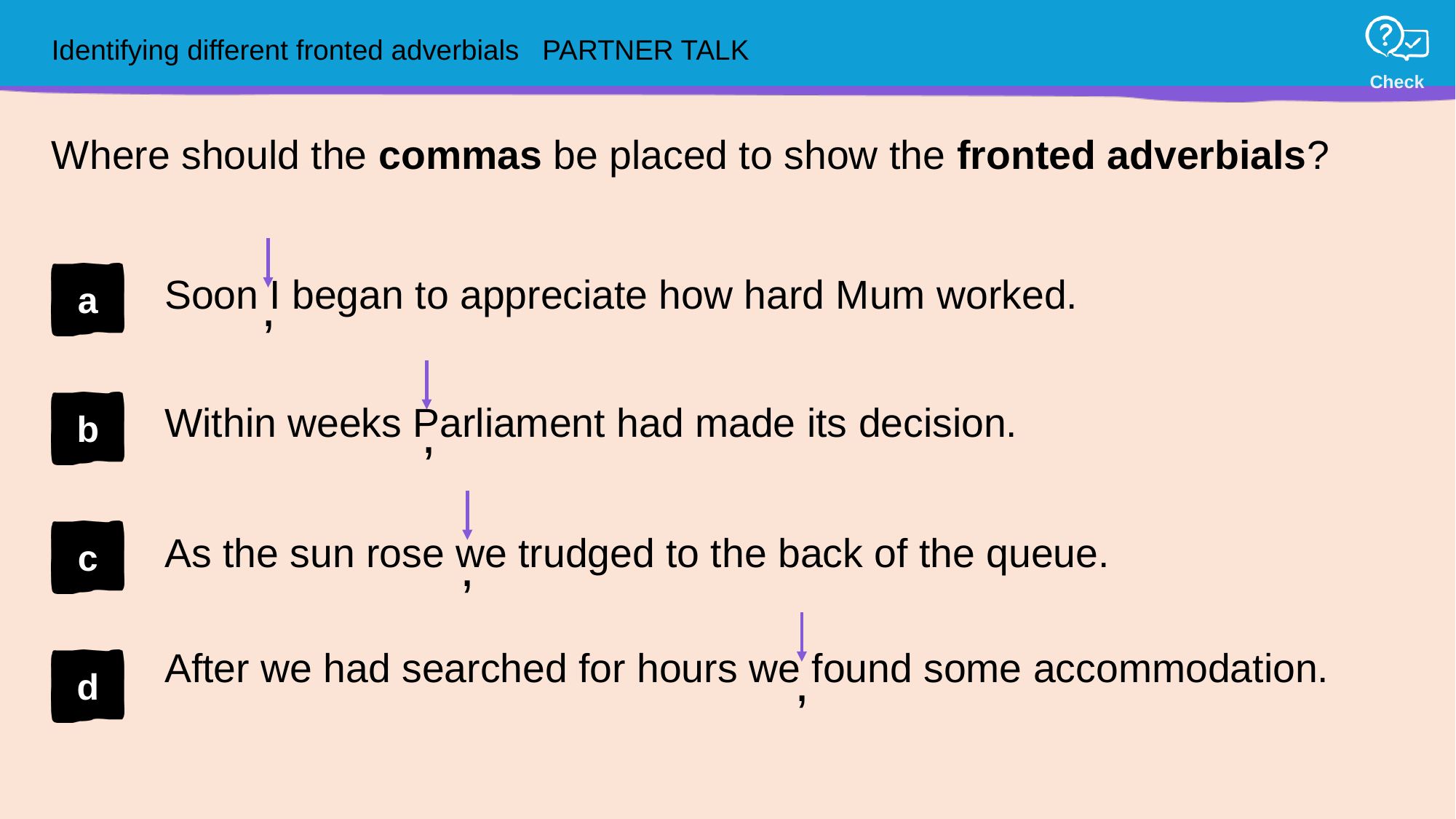

Identifying different fronted adverbials   PARTNER TALK
# Where should the commas be placed to show the fronted adverbials?
,
Soon I began to appreciate how hard Mum worked.
,
Within weeks Parliament had made its decision.
,
As the sun rose we trudged to the back of the queue.
,
After we had searched for hours we found some accommodation.